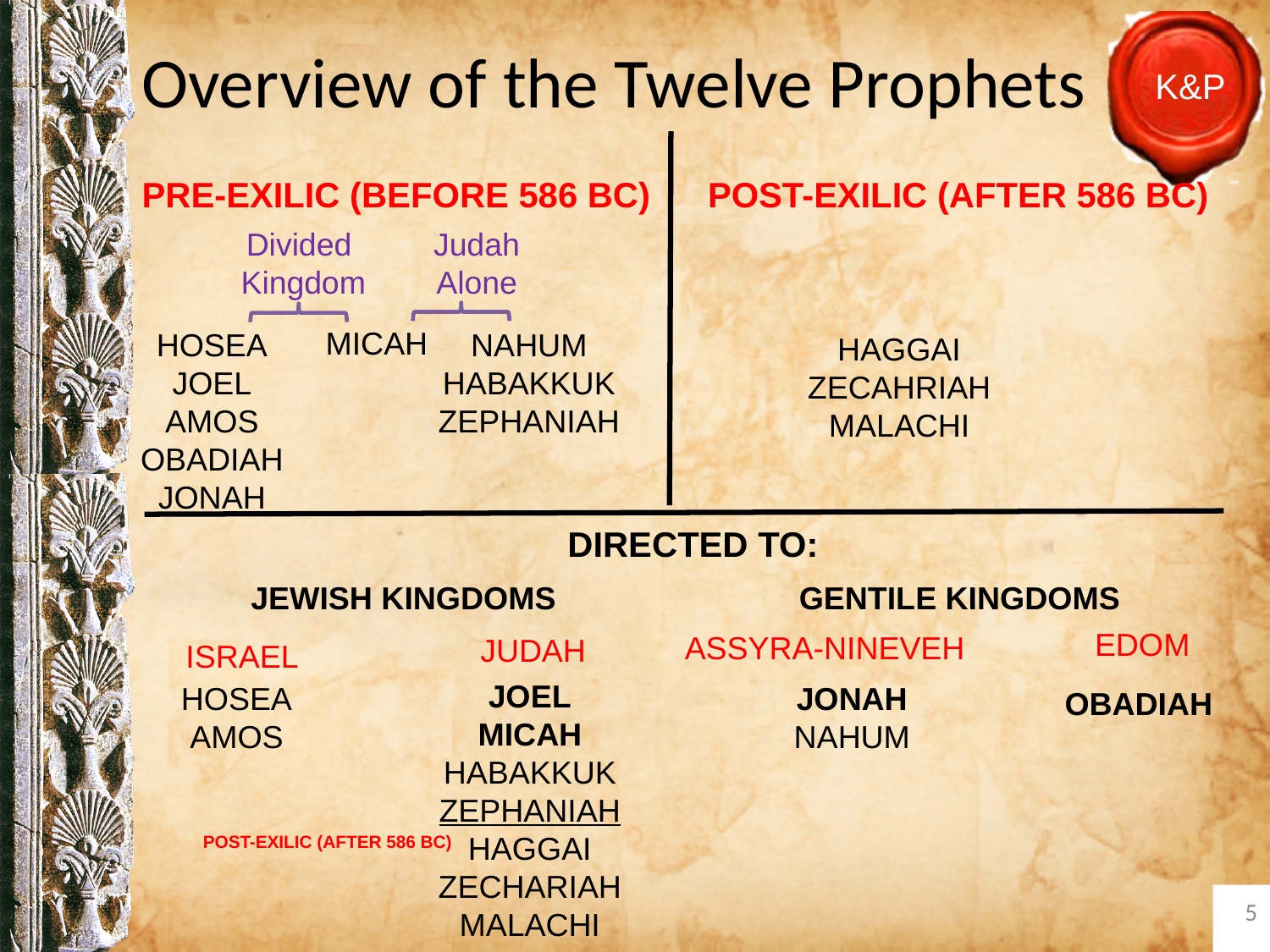

# Overview of the Twelve Prophets
PRE-EXILIC (BEFORE 586 BC)
POST-EXILIC (AFTER 586 BC)
Judah
Alone
Divided
Kingdom

MICAH
HOSEA
JOEL
AMOS
OBADIAH
JONAH
NAHUM
HABAKKUK
ZEPHANIAH
HAGGAI
ZECAHRIAH
MALACHI
DIRECTED TO:
JEWISH KINGDOMS
GENTILE KINGDOMS
EDOM
ASSYRA-NINEVEH
JUDAH
ISRAEL
JOEL
MICAH
HABAKKUK
ZEPHANIAH
HAGGAI
ZECHARIAH
MALACHI
HOSEA
AMOS
JONAH
NAHUM
OBADIAH
POST-EXILIC (AFTER 586 BC)